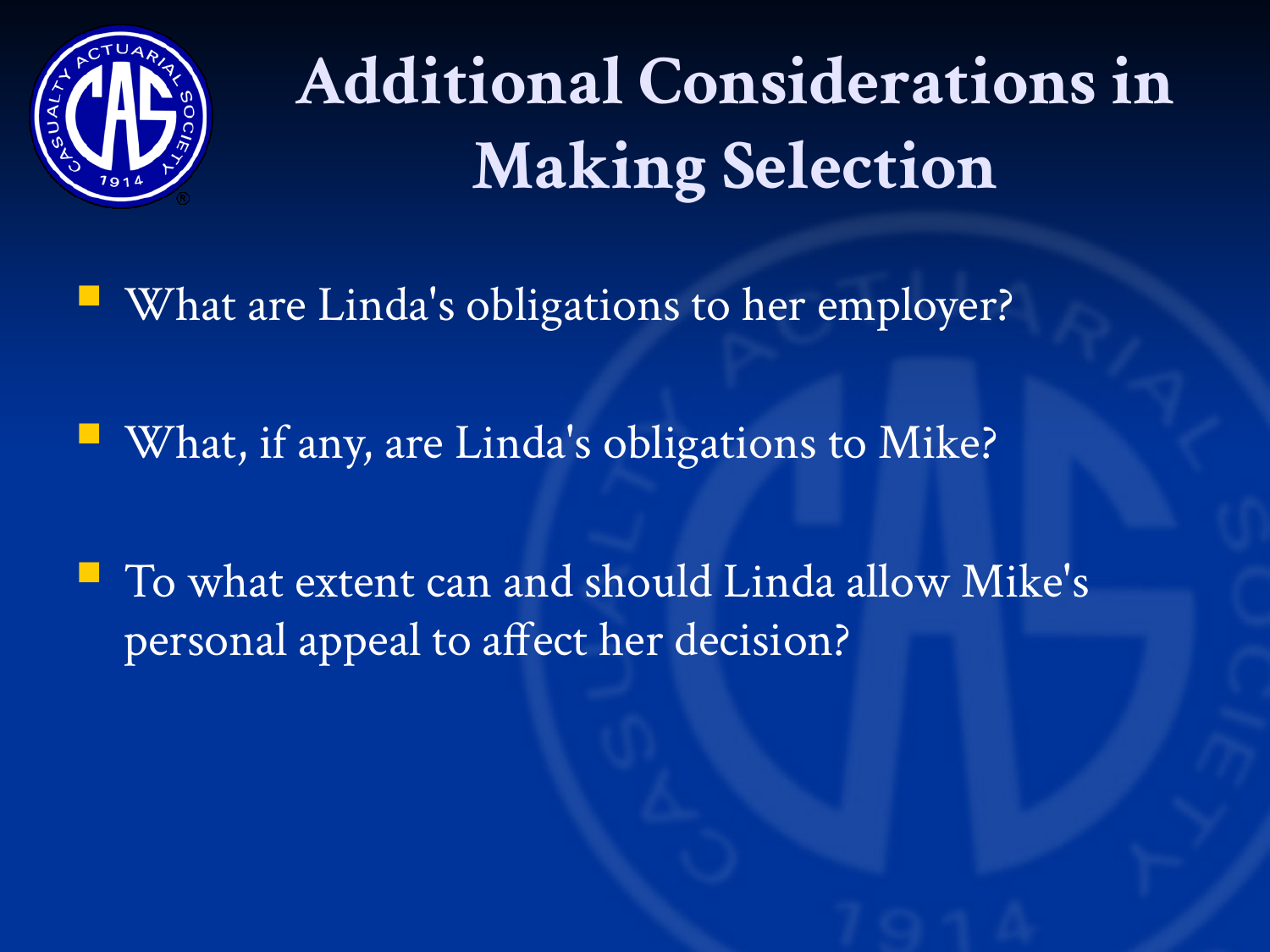

Additional Considerations in Making Selection
What are Linda's obligations to her employer?

What, if any, are Linda's obligations to Mike?

To what extent can and should Linda allow Mike's personal appeal to affect her decision?